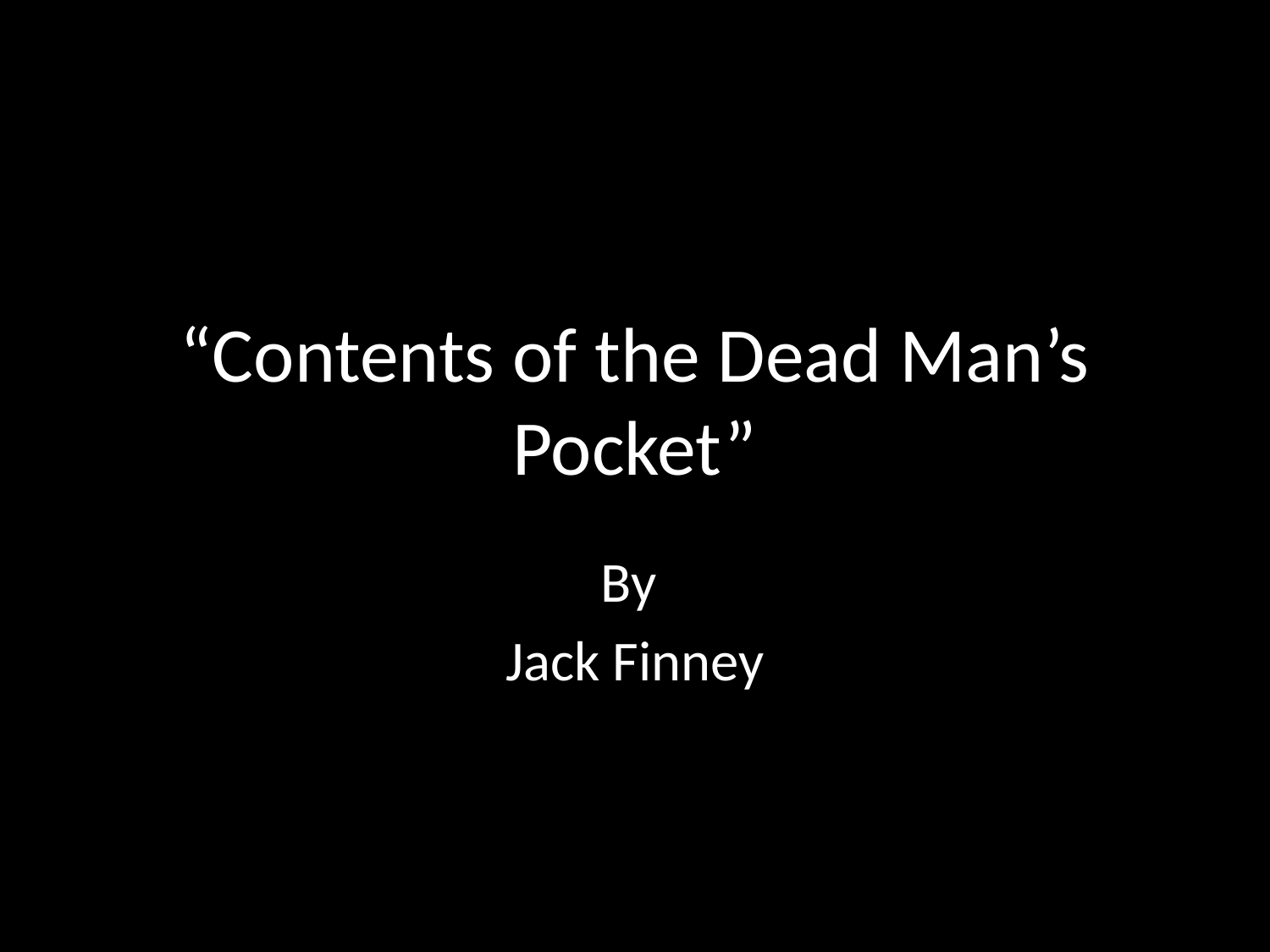

# “Contents of the Dead Man’s Pocket”
By
Jack Finney